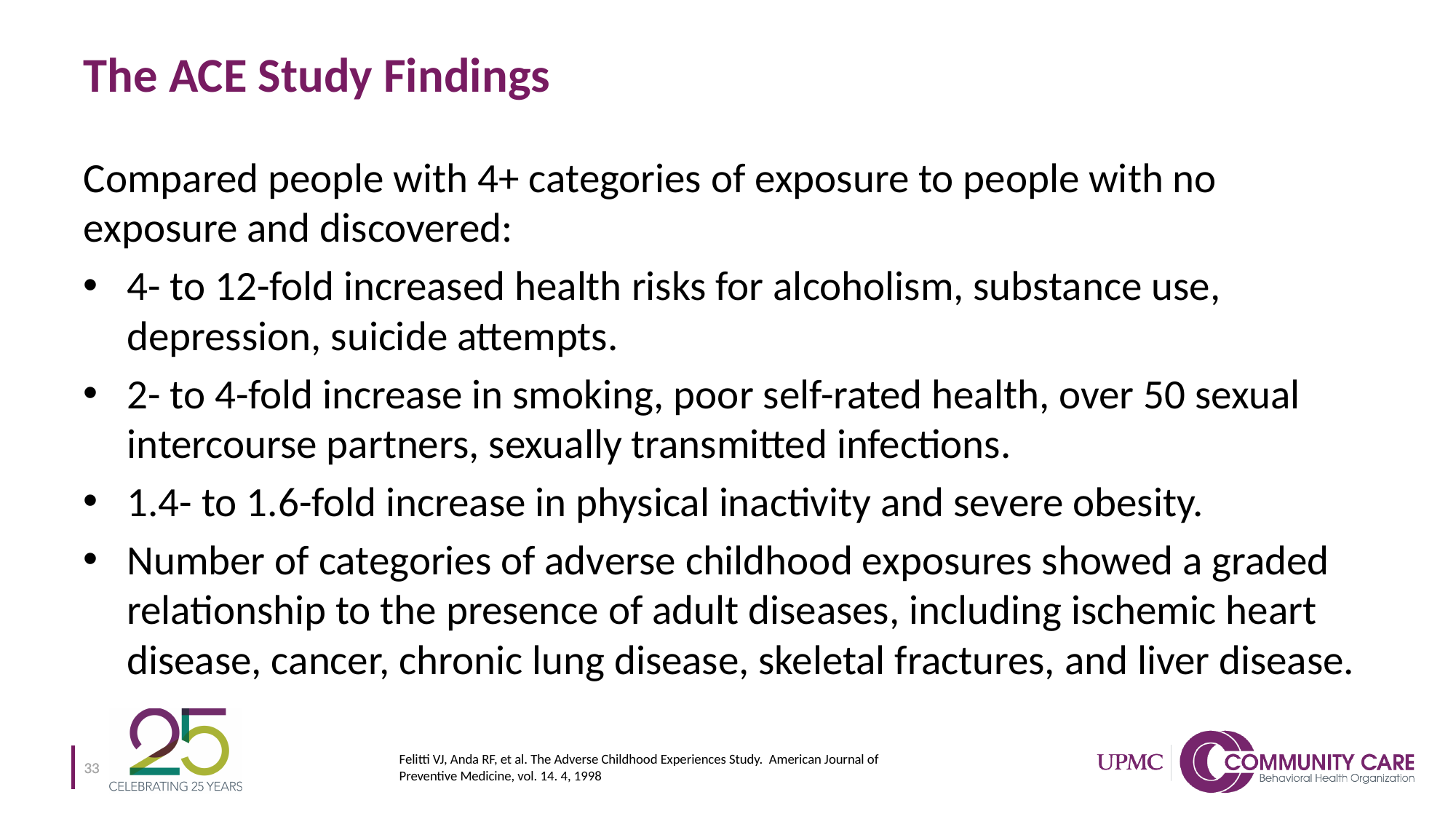

# The ACE Study Findings
Compared people with 4+ categories of exposure to people with no exposure and discovered:
4- to 12-fold increased health risks for alcoholism, substance use, depression, suicide attempts.
2- to 4-fold increase in smoking, poor self-rated health, over 50 sexual intercourse partners, sexually transmitted infections.
1.4- to 1.6-fold increase in physical inactivity and severe obesity.
Number of categories of adverse childhood exposures showed a graded relationship to the presence of adult diseases, including ischemic heart disease, cancer, chronic lung disease, skeletal fractures, and liver disease.

Felitti VJ, Anda RF, et al. The Adverse Childhood Experiences Study.  American Journal of Preventive Medicine, vol. 14. 4, 1998

33